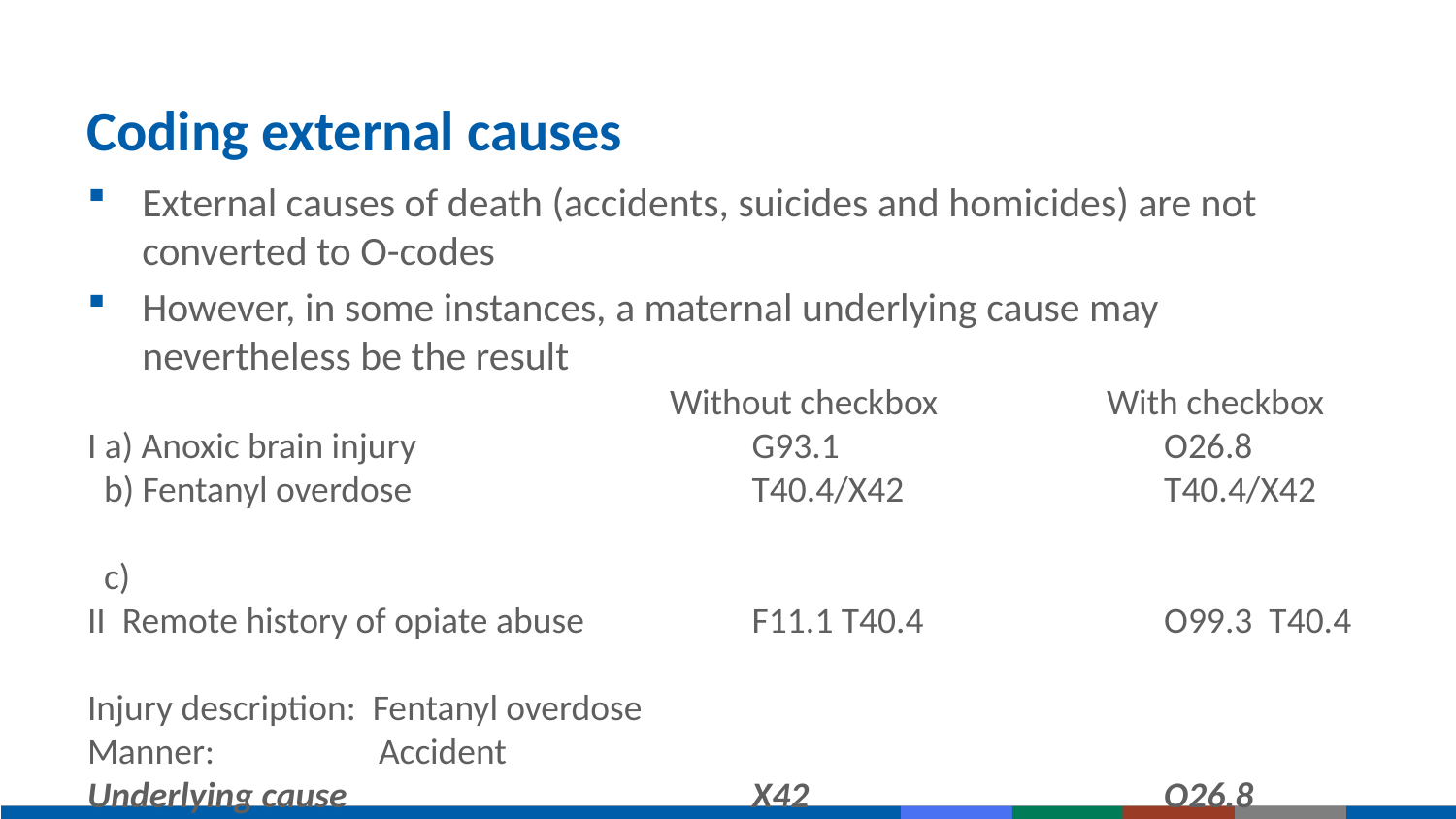

# Coding external causes
External causes of death (accidents, suicides and homicides) are not converted to O-codes
However, in some instances, a maternal underlying cause may nevertheless be the result
				Without checkbox		With checkbox
I a) Anoxic brain injury		          G93.1		       O26.8
  b) Fentanyl overdose		          T40.4/X42		       T40.4/X42
  c)
II  Remote history of opiate abuse	          F11.1 T40.4          	       O99.3  T40.4
Injury description:  Fentanyl overdose
Manner:  		Accident
Underlying cause		          	          X42 		       O26.8